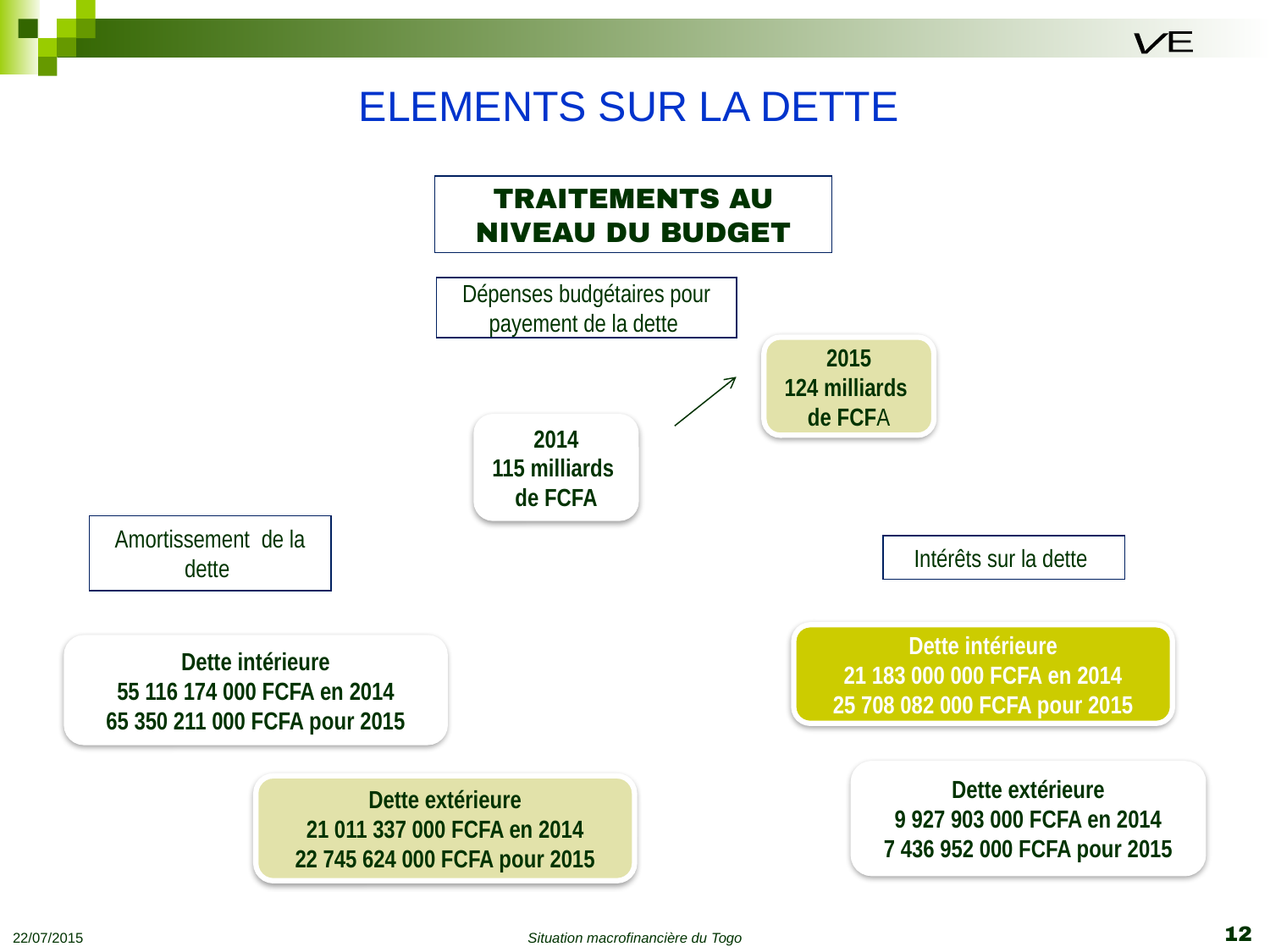

E
V
# ELEMENTS SUR LA DETTE
TRAITEMENTS AU NIVEAU DU BUDGET
Dépenses budgétaires pour payement de la dette
2015
124 milliards
de FCFA
2014
115 milliards
de FCFA
Amortissement  de la dette
Intérêts sur la dette
Dette intérieure
21 183 000 000 FCFA en 2014
25 708 082 000 FCFA pour 2015
Dette intérieure
55 116 174 000 FCFA en 2014
65 350 211 000 FCFA pour 2015
Dette extérieure
9 927 903 000 FCFA en 2014
7 436 952 000 FCFA pour 2015
Dette extérieure
21 011 337 000 FCFA en 2014
22 745 624 000 FCFA pour 2015
22/07/2015
Situation macrofinancière du Togo
12